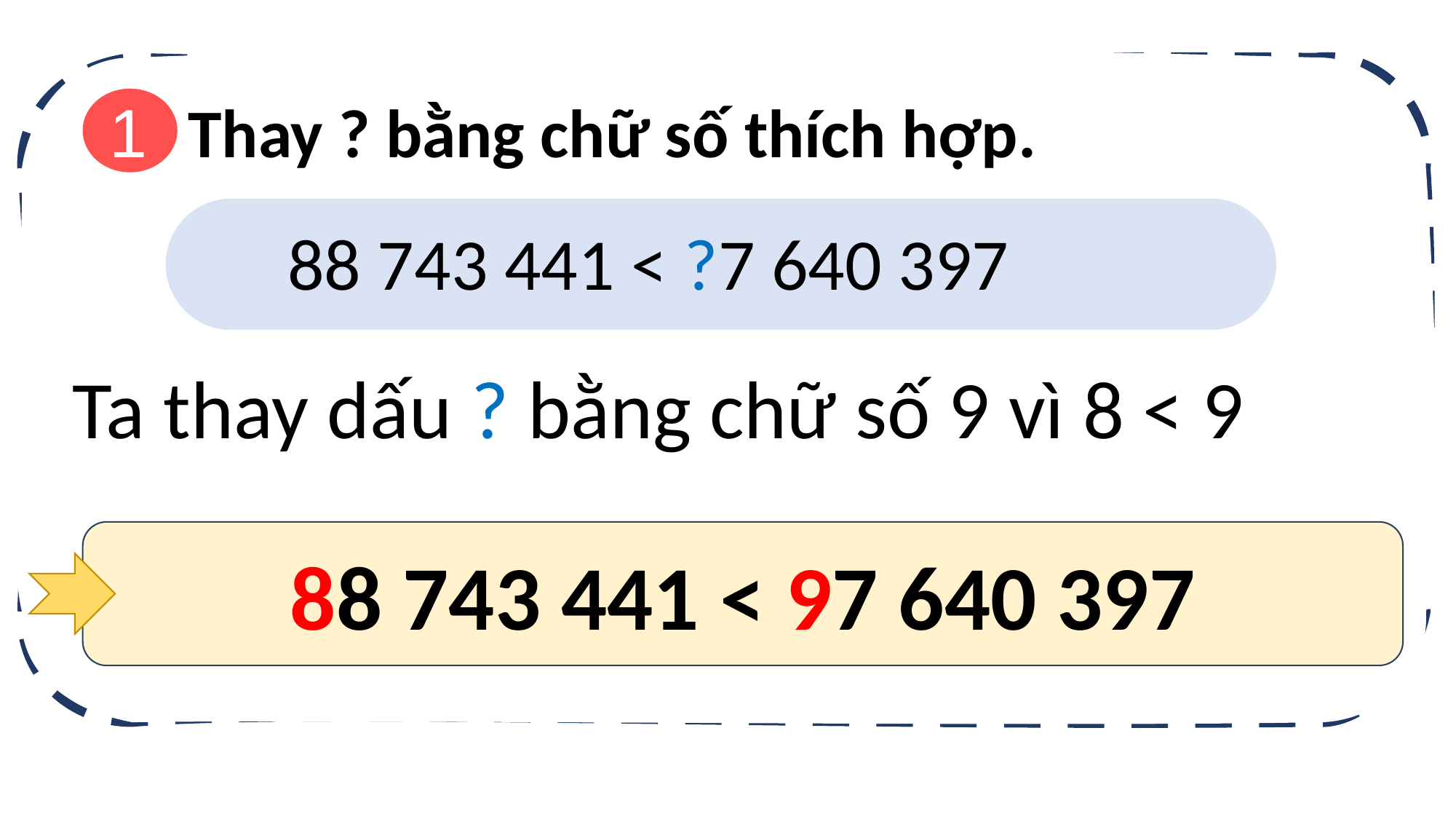

1

Thay ? bằng chữ số thích hợp.

88 743 441 < ?7 640 397
Ta thay dấu ? bằng chữ số 9 vì 8 < 9
88 743 441 < 97 640 397